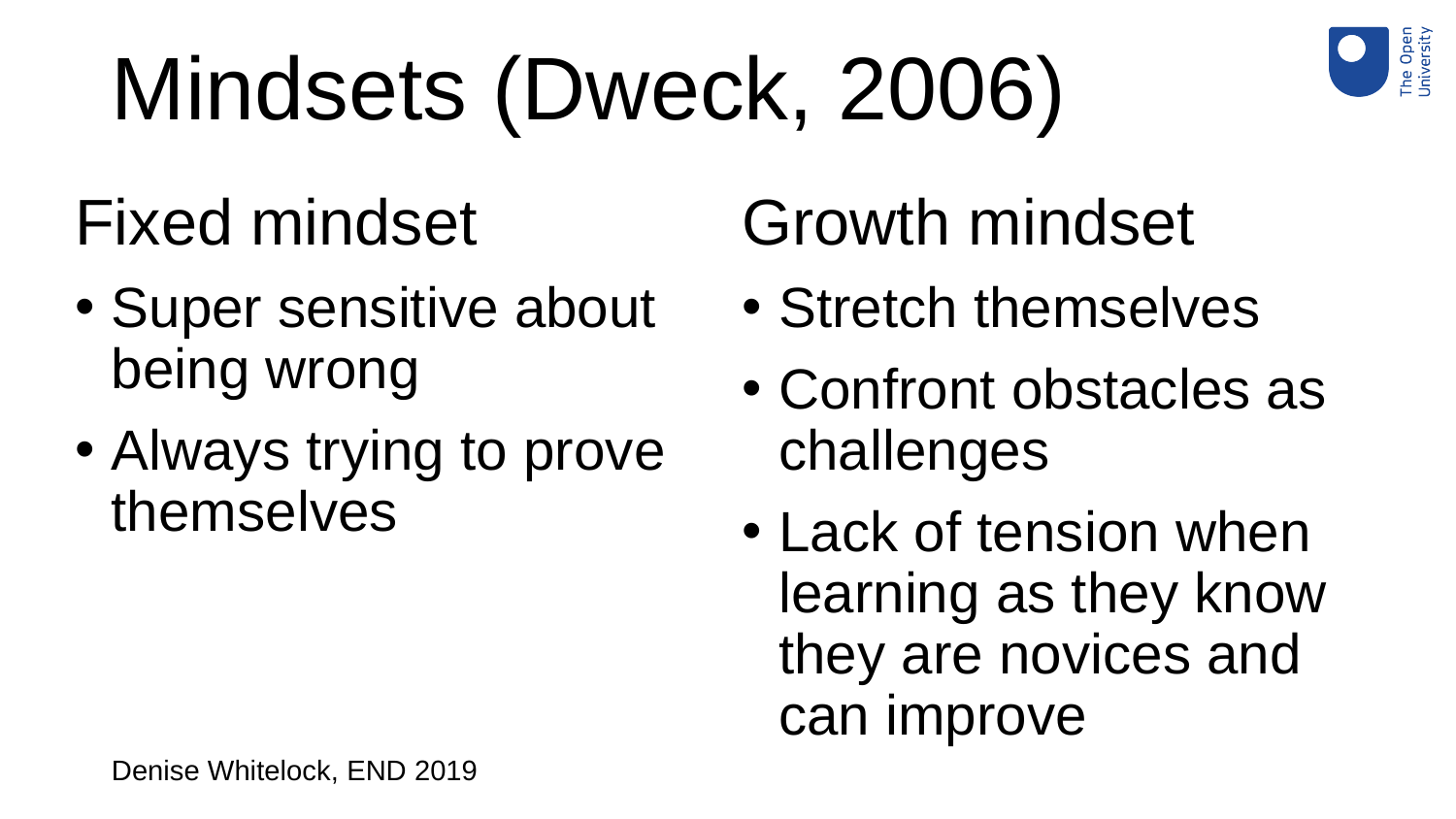

# Mindsets (Dweck, 2006)
Fixed mindset
Super sensitive about being wrong
Always trying to prove themselves
Growth mindset
Stretch themselves
Confront obstacles as challenges
Lack of tension when learning as they know they are novices and can improve
Denise Whitelock, END 2019